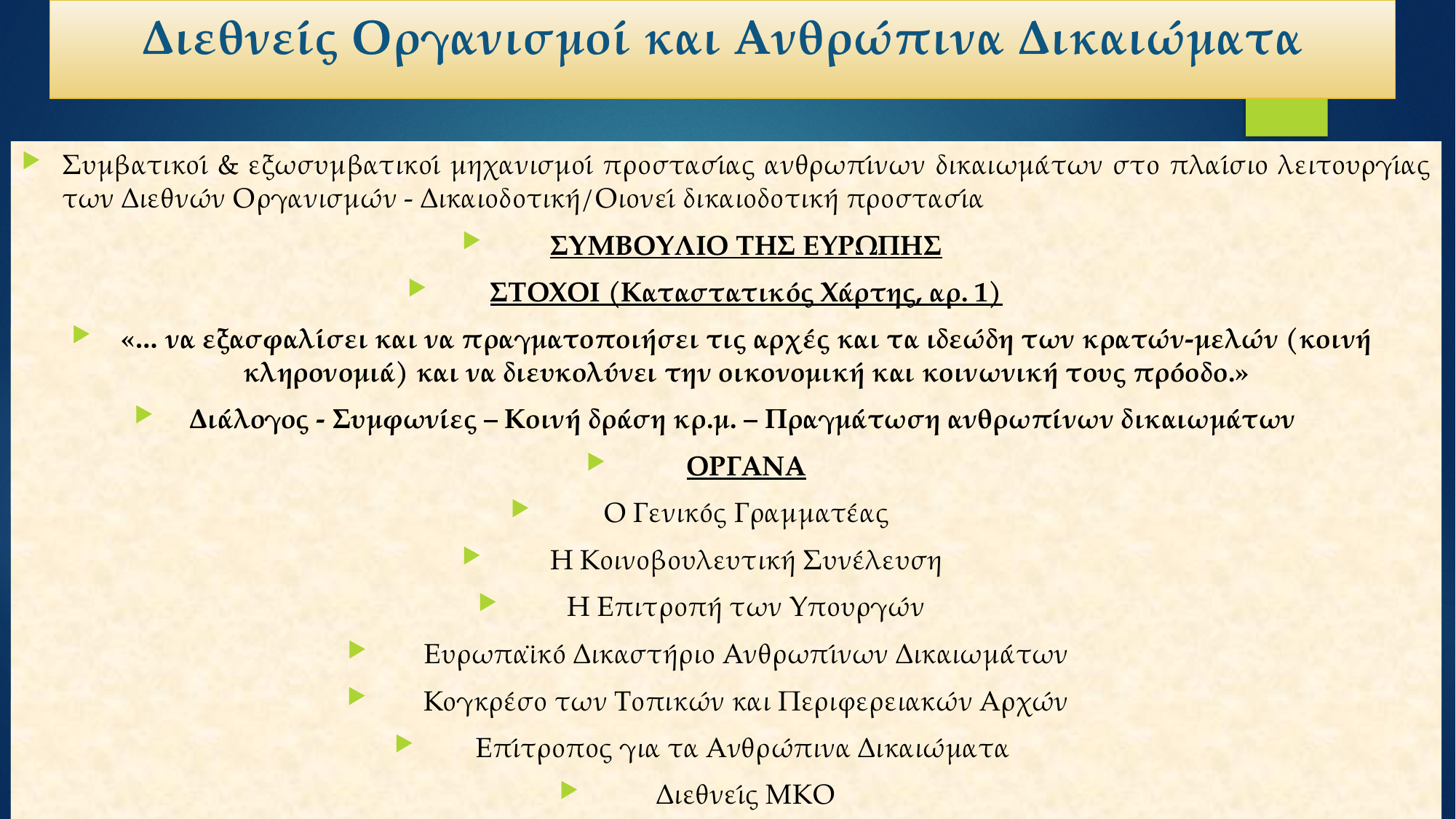

# Διεθνείς Οργανισμοί και Ανθρώπινα Δικαιώματα
Συμβατικοί & εξωσυμβατικοί μηχανισμοί προστασίας ανθρωπίνων δικαιωμάτων στο πλαίσιο λειτουργίας των Διεθνών Οργανισμών - Δικαιοδοτική/Οιονεί δικαιοδοτική προστασία
ΣΥΜΒΟΥΛΙΟ ΤΗΣ ΕΥΡΩΠΗΣ
ΣΤΟΧΟΙ (Καταστατικός Χάρτης, αρ. 1)
«… να εξασφαλίσει και να πραγματοποιήσει τις αρχές και τα ιδεώδη των κρατών-μελών (κοινή κληρονομιά) και να διευκολύνει την οικονομική και κοινωνική τους πρόοδο.»
Διάλογος - Συμφωνίες – Κοινή δράση κρ.μ. – Πραγμάτωση ανθρωπίνων δικαιωμάτων
ΟΡΓΑΝΑ
Ο Γενικός Γραμματέας
Η Κοινοβουλευτική Συνέλευση
Η Επιτροπή των Υπουργών
Ευρωπαϊκό Δικαστήριο Ανθρωπίνων Δικαιωμάτων
Κογκρέσο των Τοπικών και Περιφερειακών Αρχών
Επίτροπος για τα Ανθρώπινα Δικαιώματα
Διεθνείς ΜΚΟ